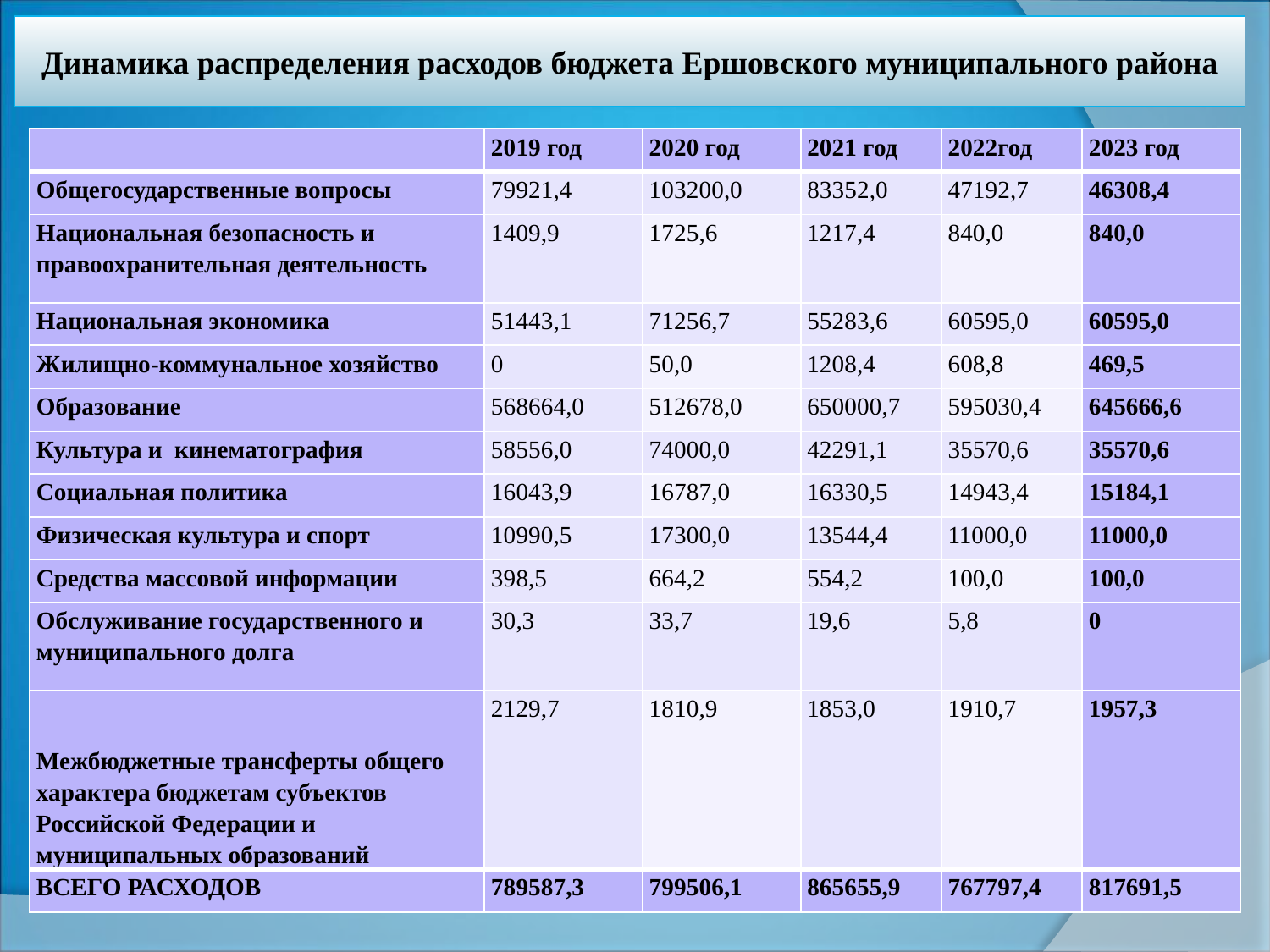

# Динамика распределения расходов бюджета Ершовского муниципального района
|  | 2019 год | 2020 год | 2021 год | 2022год | 2023 год |
| --- | --- | --- | --- | --- | --- |
| Общегосударственные вопросы | 79921,4 | 103200,0 | 83352,0 | 47192,7 | 46308,4 |
| Национальная безопасность и правоохранительная деятельность | 1409,9 | 1725,6 | 1217,4 | 840,0 | 840,0 |
| Национальная экономика | 51443,1 | 71256,7 | 55283,6 | 60595,0 | 60595,0 |
| Жилищно-коммунальное хозяйство | 0 | 50,0 | 1208,4 | 608,8 | 469,5 |
| Образование | 568664,0 | 512678,0 | 650000,7 | 595030,4 | 645666,6 |
| Культура и кинематография | 58556,0 | 74000,0 | 42291,1 | 35570,6 | 35570,6 |
| Социальная политика | 16043,9 | 16787,0 | 16330,5 | 14943,4 | 15184,1 |
| Физическая культура и спорт | 10990,5 | 17300,0 | 13544,4 | 11000,0 | 11000,0 |
| Средства массовой информации | 398,5 | 664,2 | 554,2 | 100,0 | 100,0 |
| Обслуживание государственного и муниципального долга | 30,3 | 33,7 | 19,6 | 5,8 | 0 |
| Межбюджетные трансферты общего характера бюджетам субъектов Российской Федерации и муниципальных образований | 2129,7 | 1810,9 | 1853,0 | 1910,7 | 1957,3 |
| ВСЕГО РАСХОДОВ | 789587,3 | 799506,1 | 865655,9 | 767797,4 | 817691,5 |